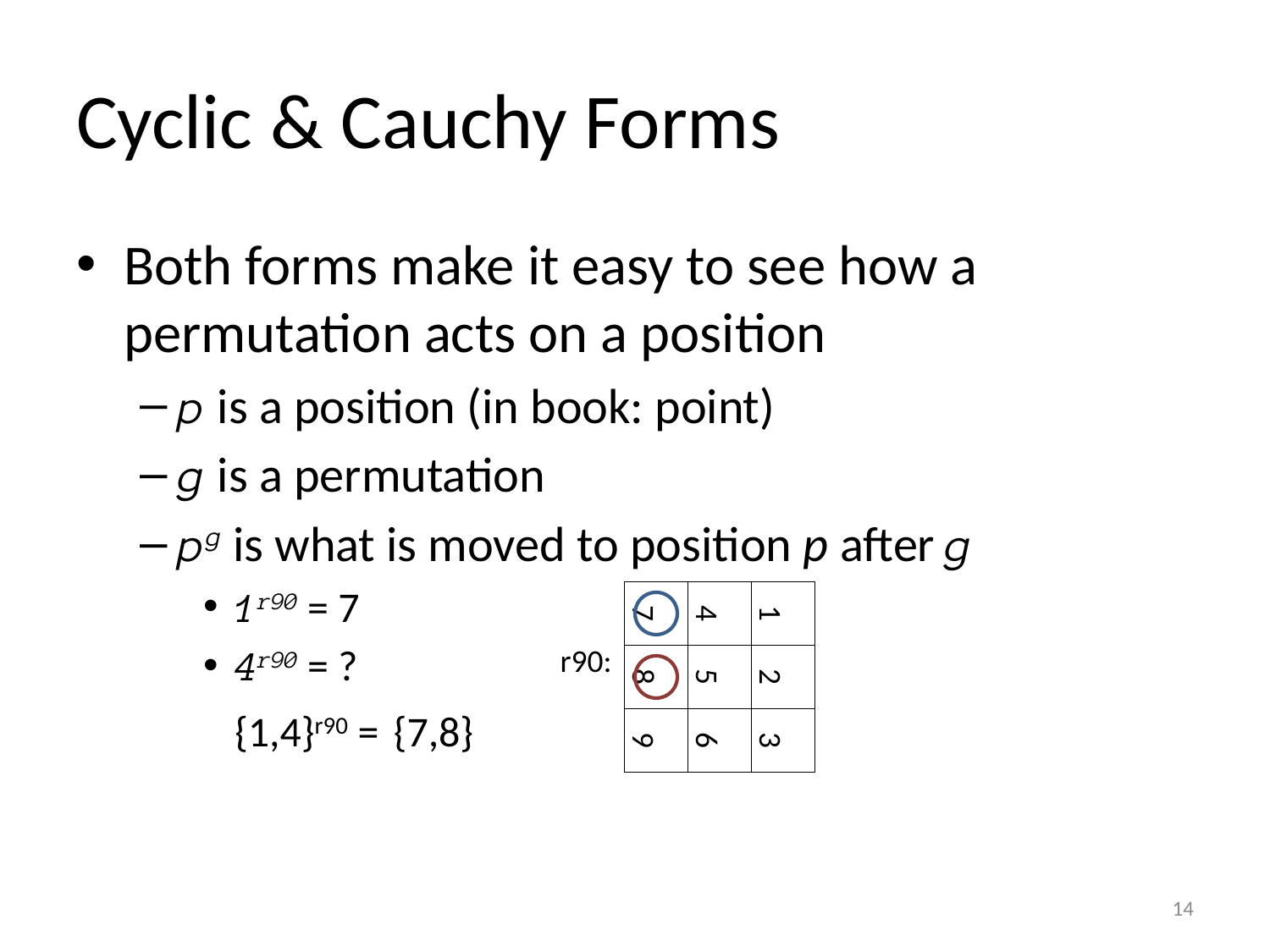

# Cyclic & Cauchy Forms
Both forms make it easy to see how a permutation acts on a position
p is a position (in book: point)
g is a permutation
pg is what is moved to position p after g
1r90 = 7
4r90 = ?
| 7 | 4 | 1 |
| --- | --- | --- |
| 8 | 5 | 2 |
| 9 | 6 | 3 |

r90:

{1,4}r90 =
{7,8}
14